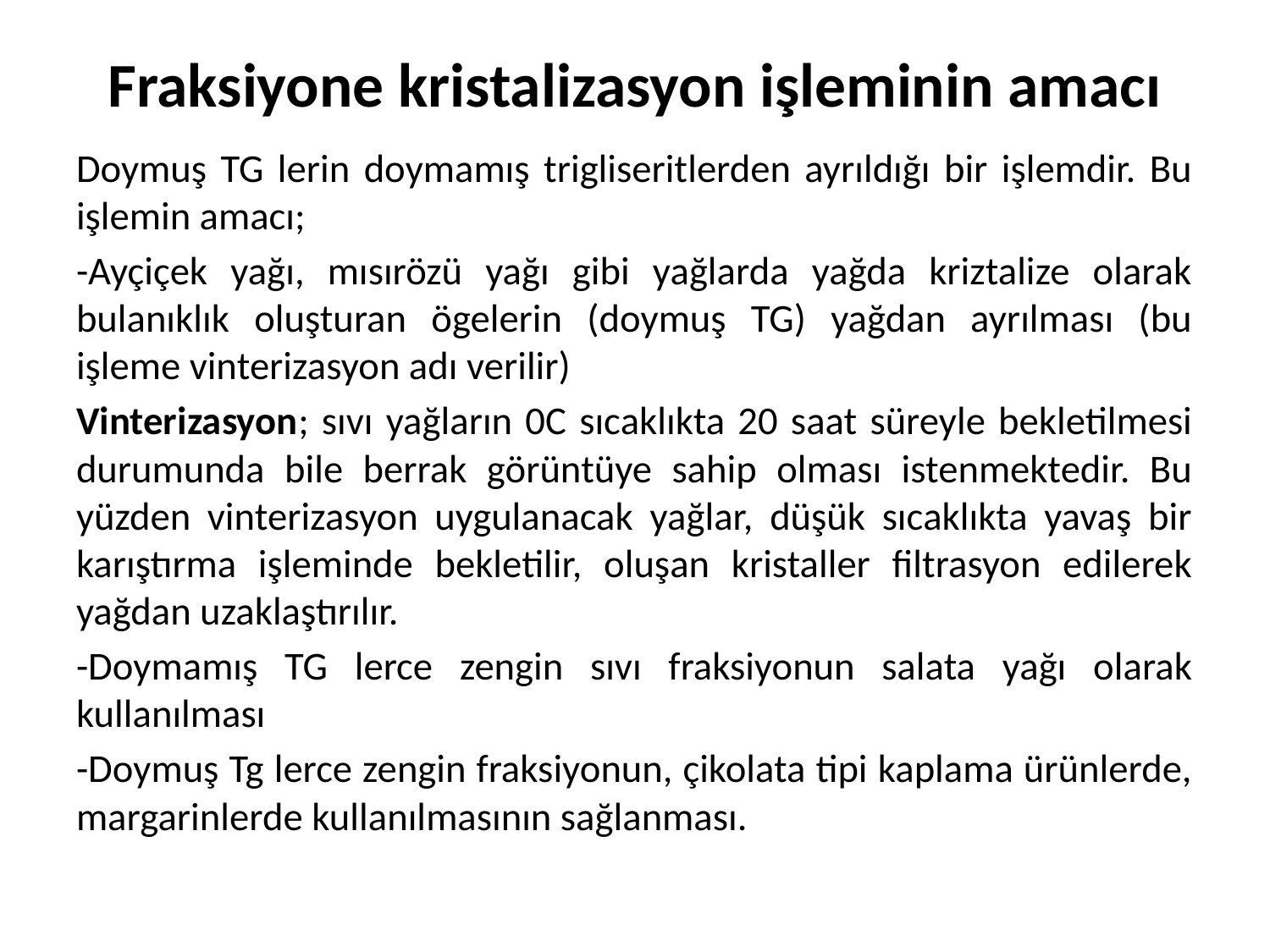

# Fraksiyone kristalizasyon işleminin amacı
Doymuş TG lerin doymamış trigliseritlerden ayrıldığı bir işlemdir. Bu işlemin amacı;
-Ayçiçek yağı, mısırözü yağı gibi yağlarda yağda kriztalize olarak bulanıklık oluşturan ögelerin (doymuş TG) yağdan ayrılması (bu işleme vinterizasyon adı verilir)
Vinterizasyon; sıvı yağların 0C sıcaklıkta 20 saat süreyle bekletilmesi durumunda bile berrak görüntüye sahip olması istenmektedir. Bu yüzden vinterizasyon uygulanacak yağlar, düşük sıcaklıkta yavaş bir karıştırma işleminde bekletilir, oluşan kristaller filtrasyon edilerek yağdan uzaklaştırılır.
-Doymamış TG lerce zengin sıvı fraksiyonun salata yağı olarak kullanılması
-Doymuş Tg lerce zengin fraksiyonun, çikolata tipi kaplama ürünlerde, margarinlerde kullanılmasının sağlanması.